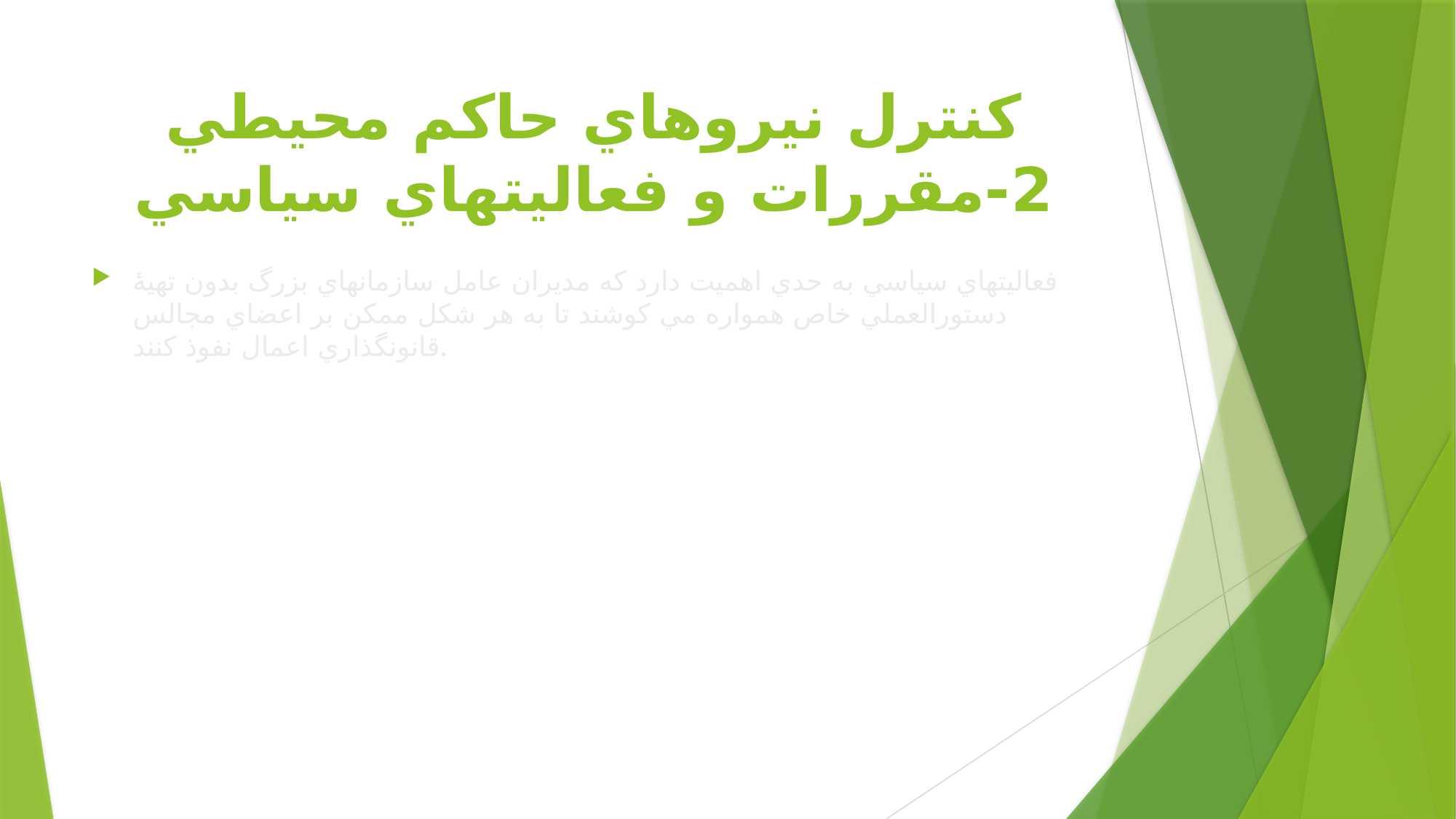

# كنترل نيروهاي حاكم محيطي 2-مقررات و فعاليتهاي سياسي
فعاليتهاي سياسي به حدي اهميت دارد كه مديران عامل سازمانهاي بزرگ بدون تهيۀ دستورالعملي خاص همواره مي كوشند تا به هر شكل ممكن بر اعضاي مجالس قانونگذاري اعمال نفوذ كنند.